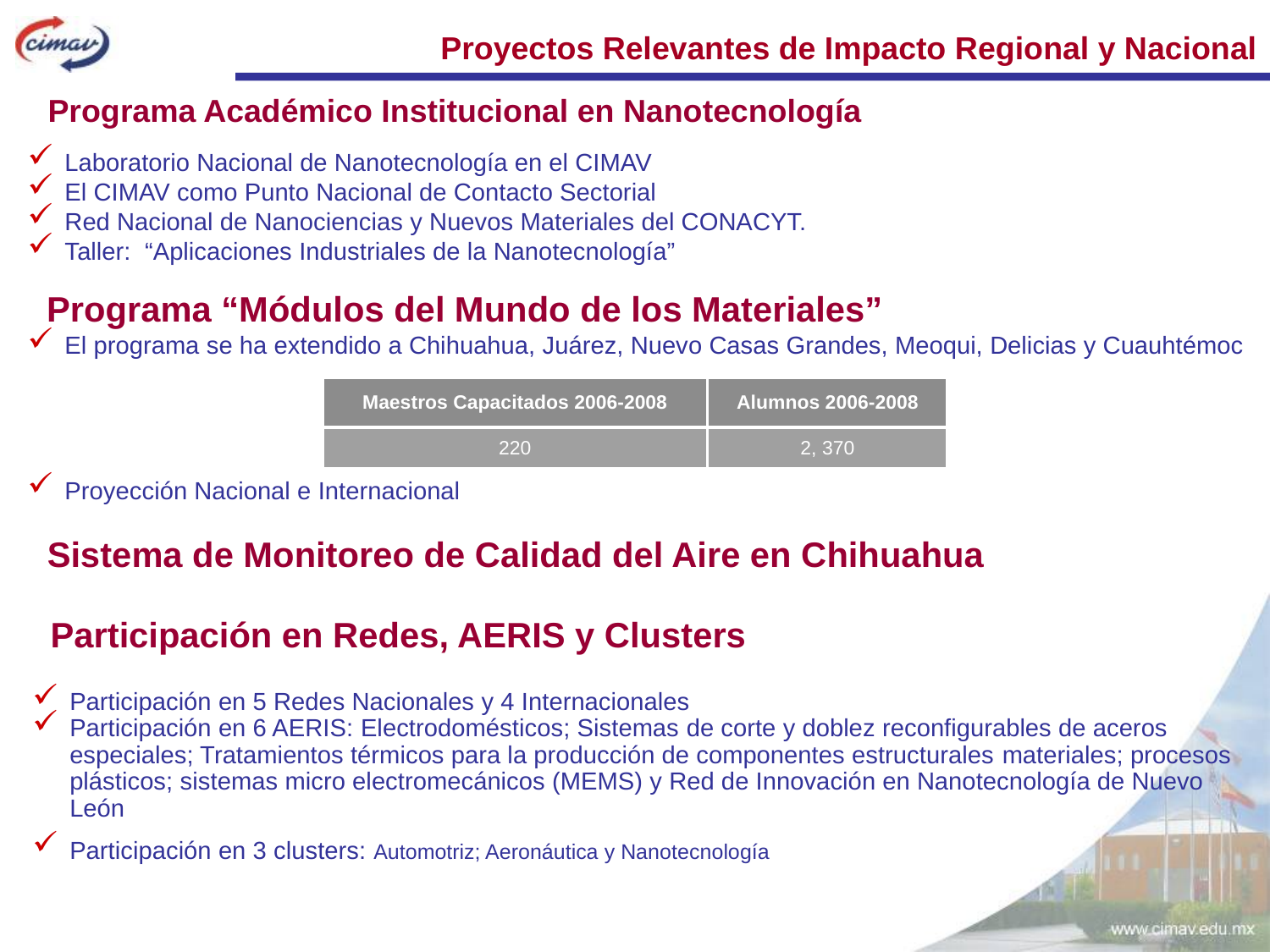

Proyectos Relevantes de Impacto Regional y Nacional
Programa Académico Institucional en Nanotecnología
Laboratorio Nacional de Nanotecnología en el CIMAV
El CIMAV como Punto Nacional de Contacto Sectorial
Red Nacional de Nanociencias y Nuevos Materiales del CONACYT.
Taller:  “Aplicaciones Industriales de la Nanotecnología”

Programa “Módulos del Mundo de los Materiales”
El programa se ha extendido a Chihuahua, Juárez, Nuevo Casas Grandes, Meoqui, Delicias y Cuauhtémoc

Proyección Nacional e Internacional
| Maestros Capacitados 2006-2008 | Alumnos 2006-2008 |
| --- | --- |
| 220 | 2, 370 |
Sistema de Monitoreo de Calidad del Aire en Chihuahua
Participación en Redes, AERIS y Clusters
Participación en 5 Redes Nacionales y 4 Internacionales
Participación en 6 AERIS: Electrodomésticos; Sistemas de corte y doblez reconfigurables de aceros especiales; Tratamientos térmicos para la producción de componentes estructurales materiales; procesos plásticos; sistemas micro electromecánicos (MEMS) y Red de Innovación en Nanotecnología de Nuevo León

Participación en 3 clusters: Automotriz; Aeronáutica y Nanotecnología